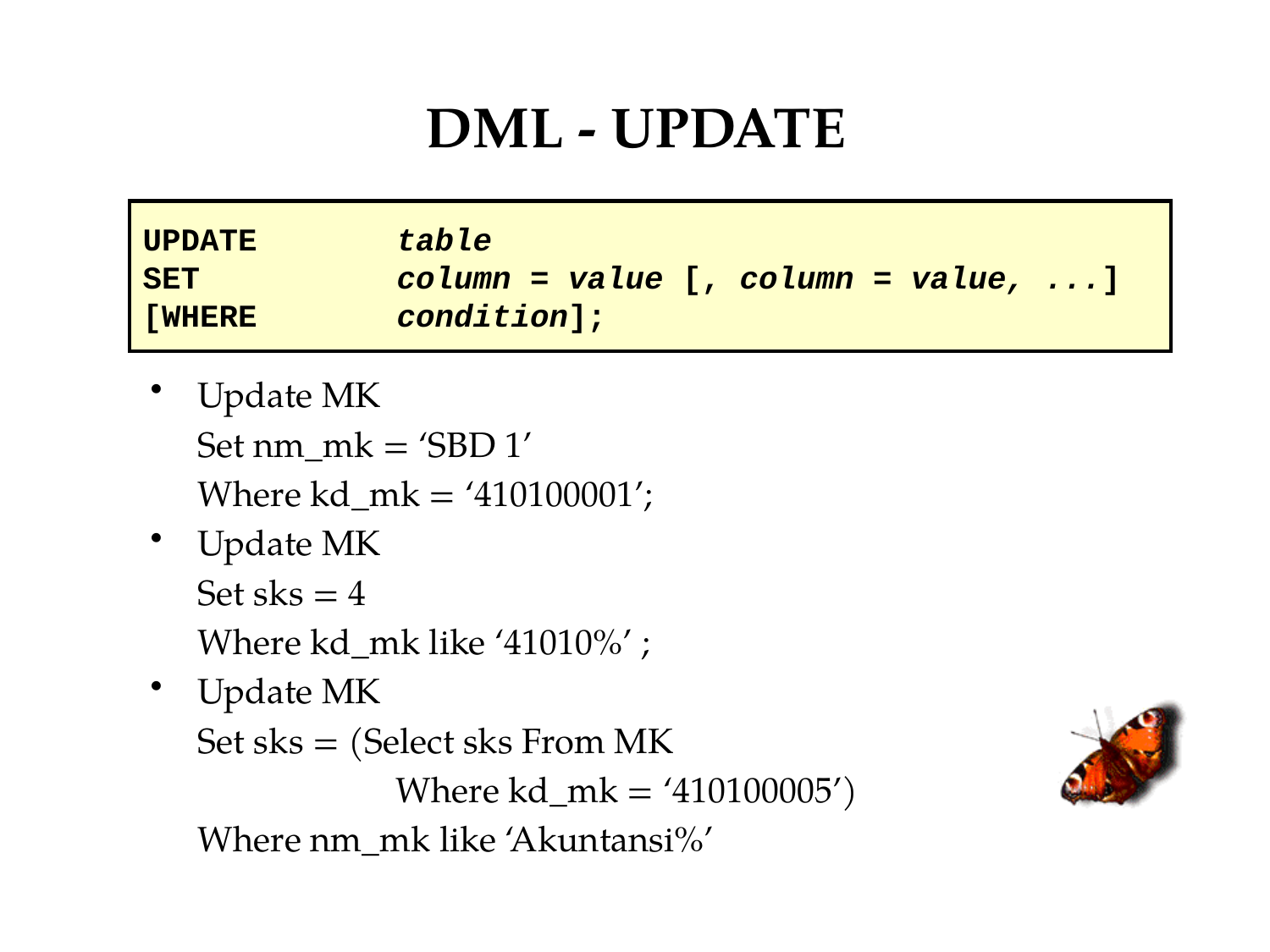

DML - UPDATE
UPDATE		table
SET		column = value [, column = value, ...]
[WHERE 		condition];
Update MK
	Set nm_mk = ‘SBD 1’
	Where kd_mk = ‘410100001’;
Update MK
	Set sks = 4
	Where kd_mk like ‘41010%’ ;
Update MK
	Set sks = (Select sks From MK
		        Where kd_mk = ‘410100005’)
	Where nm_mk like ‘Akuntansi%’